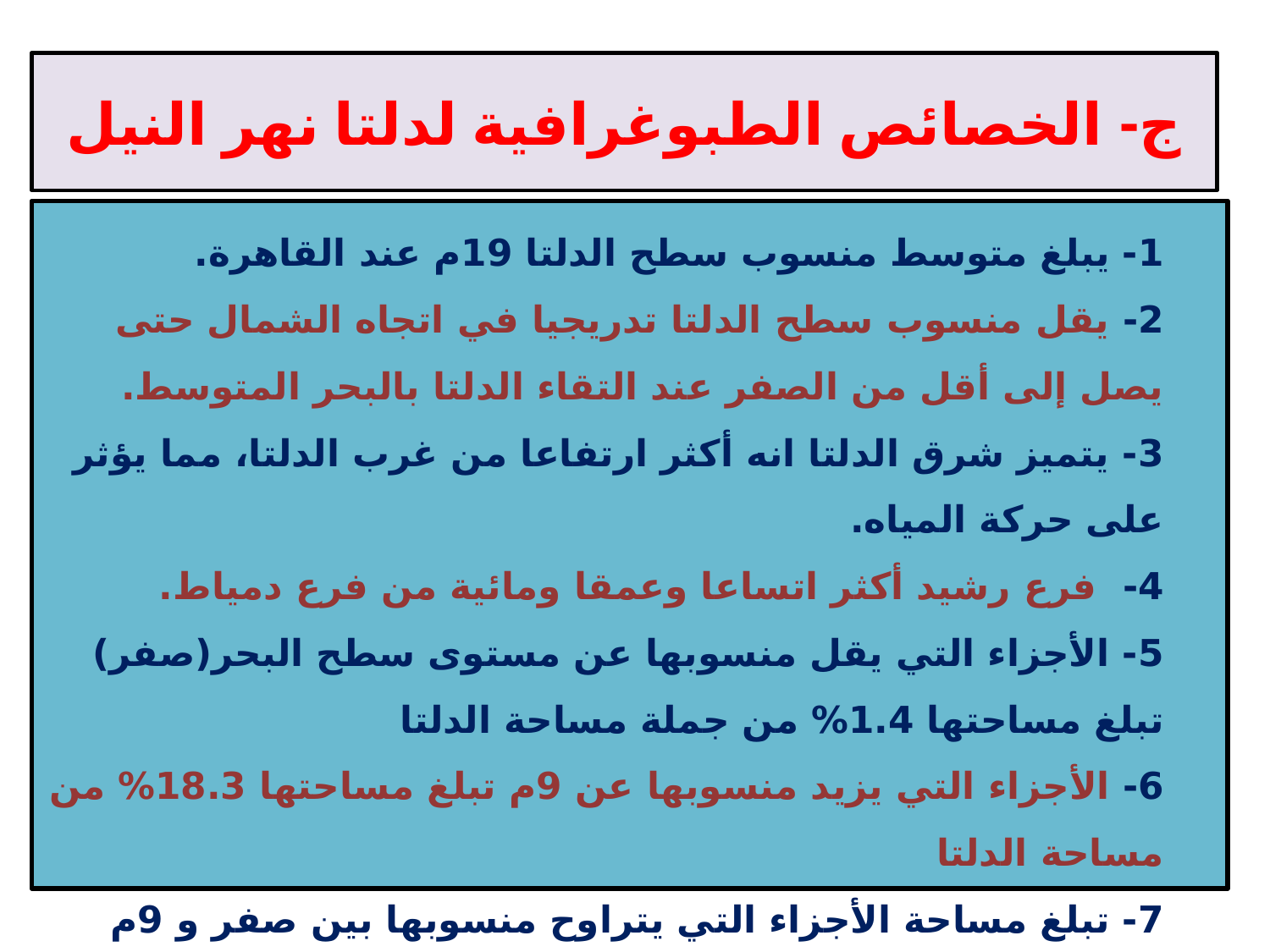

ج- الخصائص الطبوغرافية لدلتا نهر النيل
# 1- يبلغ متوسط منسوب سطح الدلتا 19م عند القاهرة. 2- يقل منسوب سطح الدلتا تدريجيا في اتجاه الشمال حتى يصل إلى أقل من الصفر عند التقاء الدلتا بالبحر المتوسط. 3- يتميز شرق الدلتا انه أكثر ارتفاعا من غرب الدلتا، مما يؤثر على حركة المياه. 4-  فرع رشيد أكثر اتساعا وعمقا ومائية من فرع دمياط. 5- الأجزاء التي يقل منسوبها عن مستوى سطح البحر(صفر) تبلغ مساحتها 1.4% من جملة مساحة الدلتا 6- الأجزاء التي يزيد منسوبها عن 9م تبلغ مساحتها 18.3% من مساحة الدلتا 7- تبلغ مساحة الأجزاء التي يتراوح منسوبها بين صفر و 9م بلغت80.3%. من مساحة الدلتا